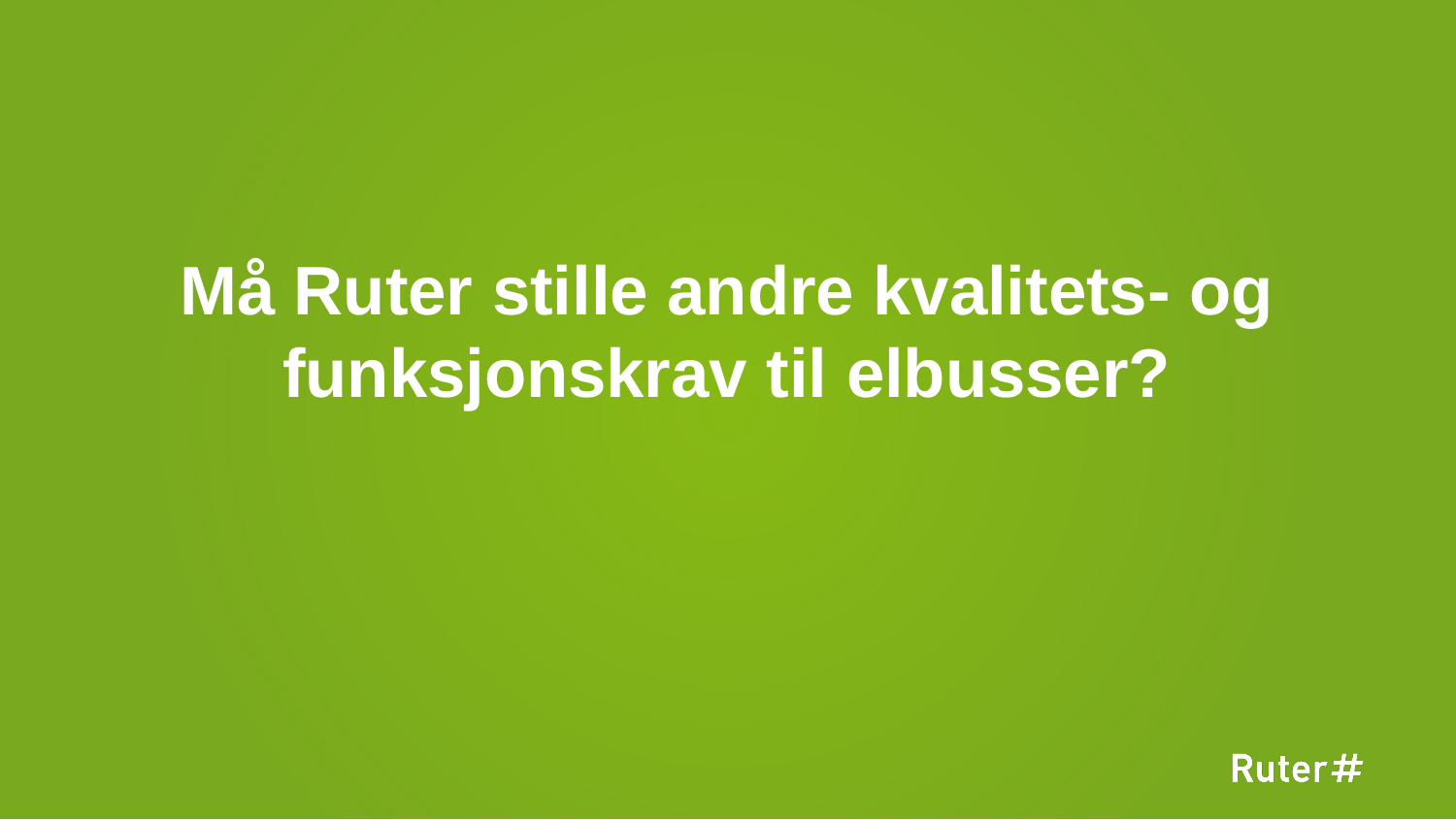

3
# Må Ruter stille andre kvalitets- og funksjonskrav til elbusser?